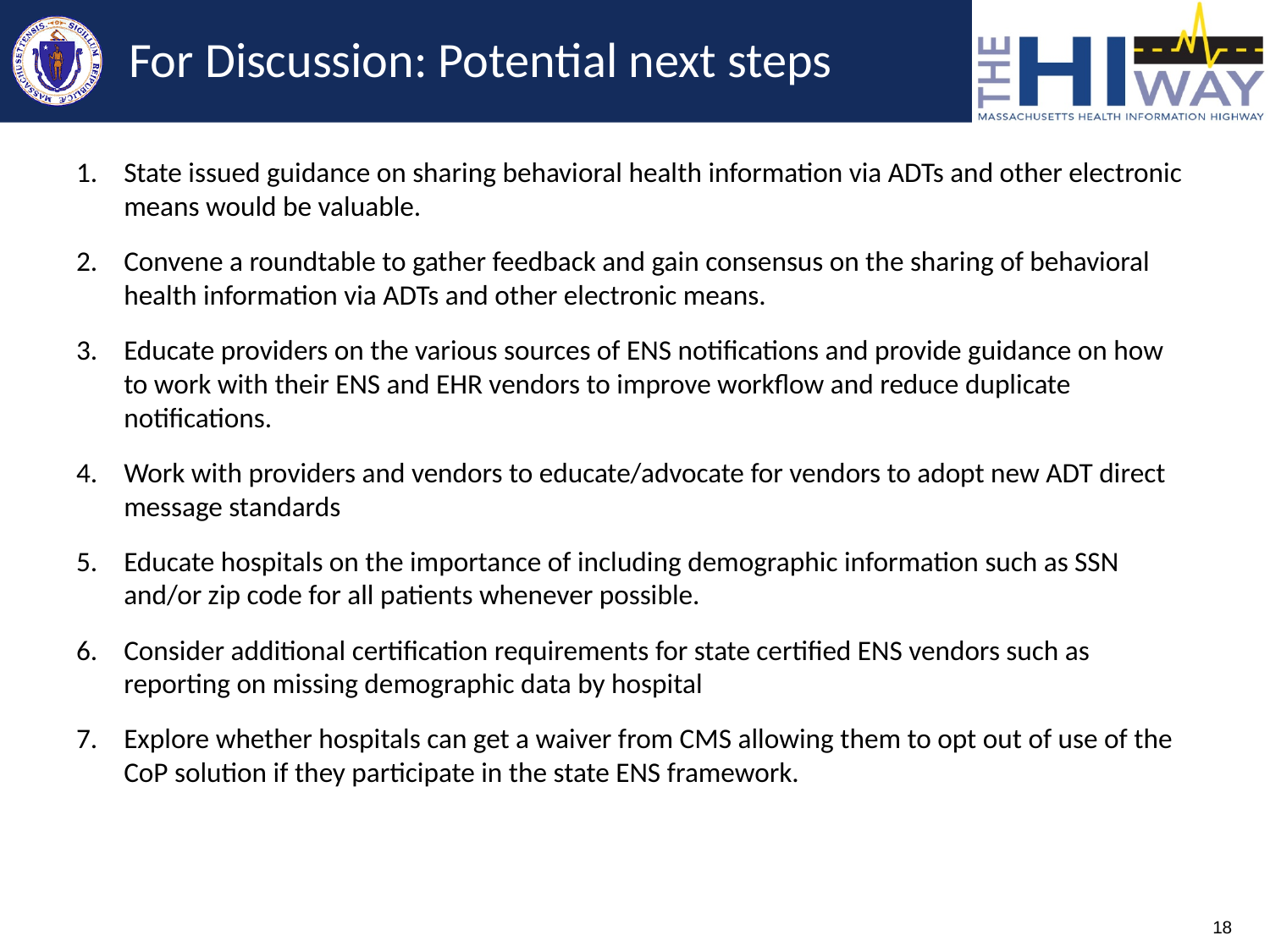

# For Discussion: Potential next steps

State issued guidance on sharing behavioral health information via ADTs and other electronic means would be valuable.
Convene a roundtable to gather feedback and gain consensus on the sharing of behavioral health information via ADTs and other electronic means.
Educate providers on the various sources of ENS notifications and provide guidance on how to work with their ENS and EHR vendors to improve workflow and reduce duplicate notifications.
Work with providers and vendors to educate/advocate for vendors to adopt new ADT direct message standards
Educate hospitals on the importance of including demographic information such as SSN and/or zip code for all patients whenever possible.
Consider additional certification requirements for state certified ENS vendors such as reporting on missing demographic data by hospital
Explore whether hospitals can get a waiver from CMS allowing them to opt out of use of the CoP solution if they participate in the state ENS framework.

18